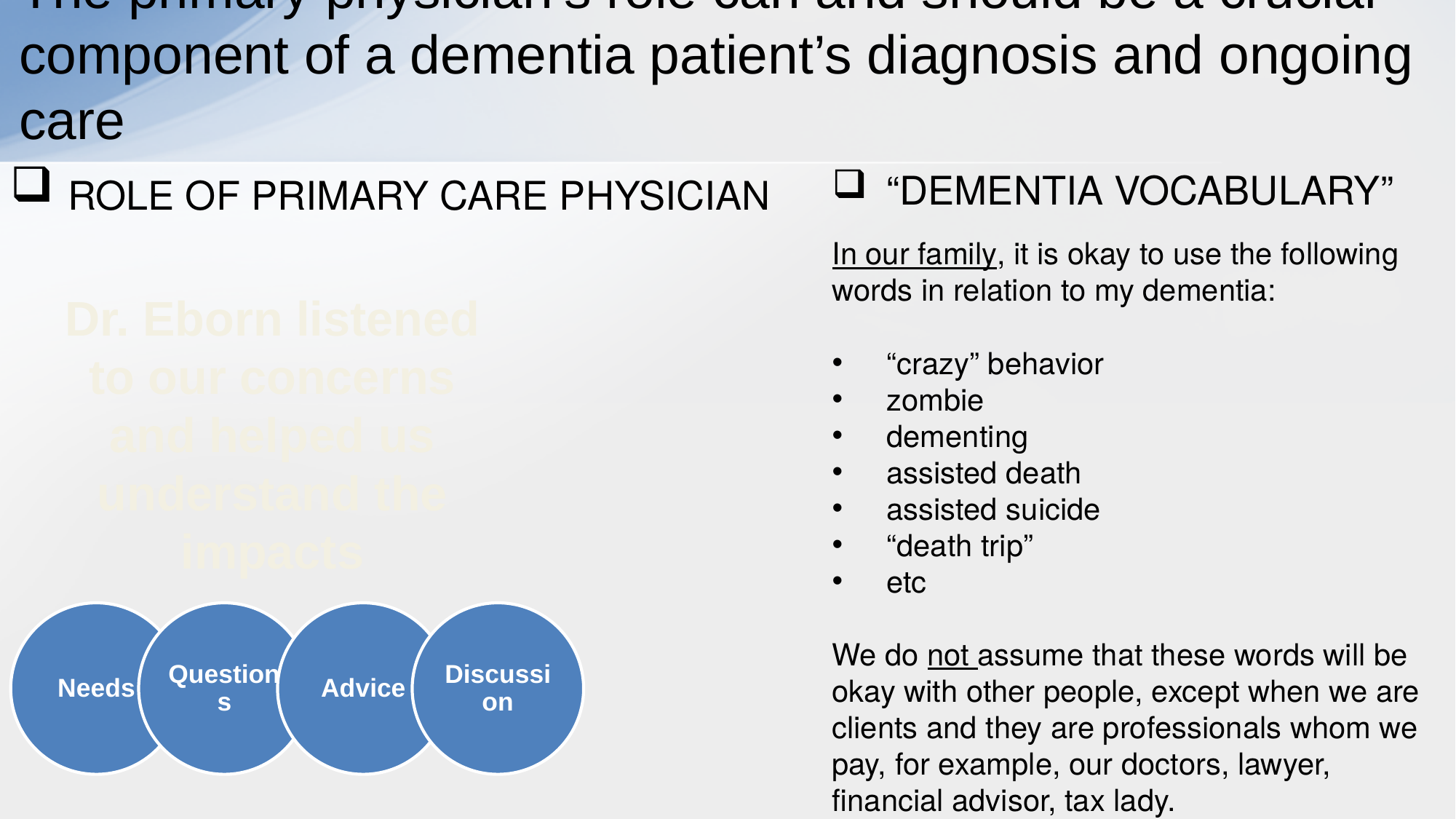

# The primary physician’s role can and should be a crucial component of a dementia patient’s diagnosis and ongoing care
 ROLE OF PRIMARY CARE PHYSICIAN
“DEMENTIA VOCABULARY”

In our family, it is okay to use the following words in relation to my dementia:

“crazy” behavior
zombie
dementing
assisted death
assisted suicide
“death trip”
etc

We do not assume that these words will be okay with other people, except when we are clients and they are professionals whom we pay, for example, our doctors, lawyer, financial advisor, tax lady.

Dr. Eborn listened to our concerns and helped us understand the impacts
Needs
Questions
Advice
Discussion